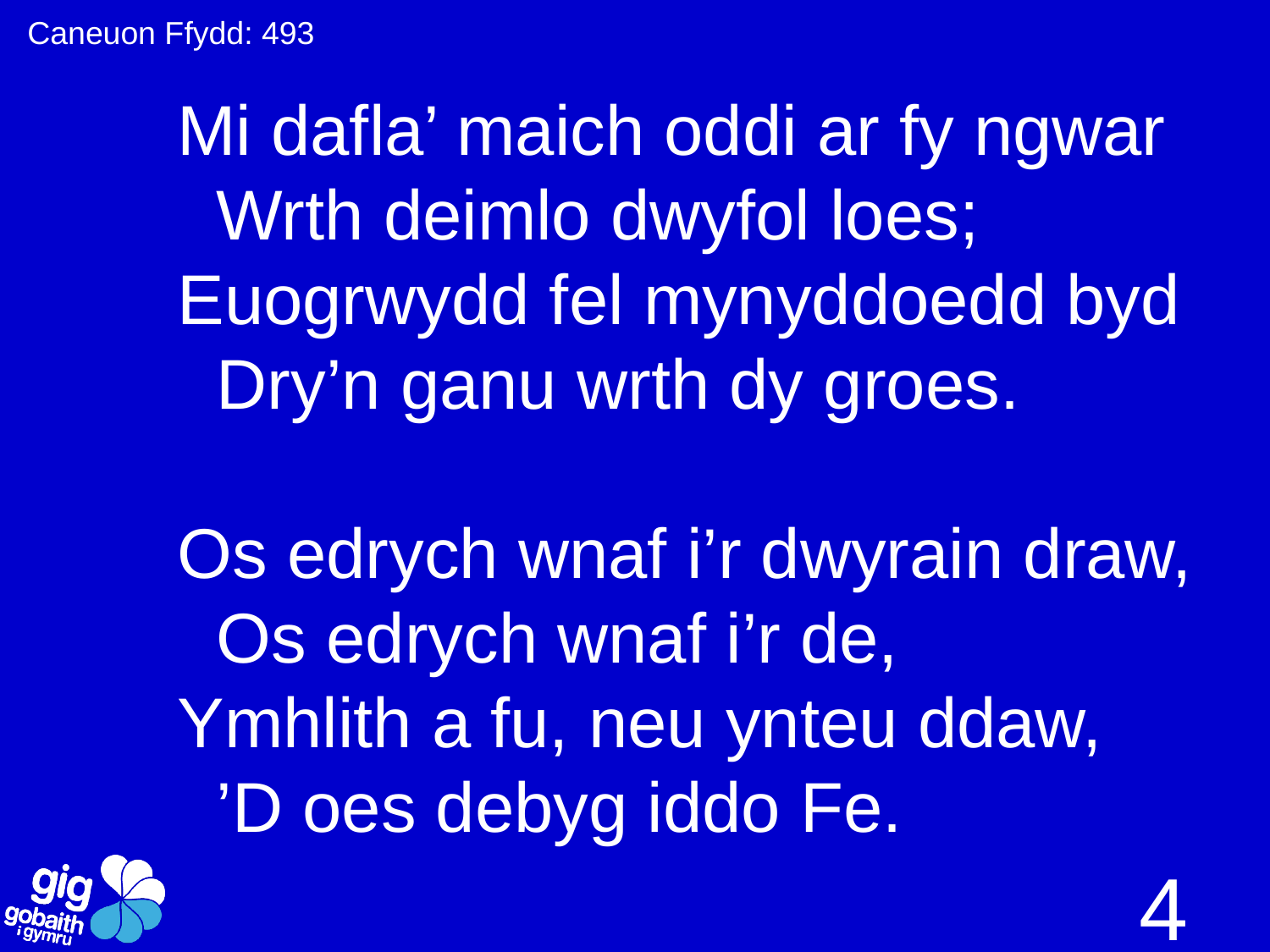

Caneuon Ffydd: 493
Mi dafla’ maich oddi ar fy ngwar
  Wrth deimlo dwyfol loes;
Euogrwydd fel mynyddoedd byd
  Dry’n ganu wrth dy groes.
Os edrych wnaf i’r dwyrain draw,
  Os edrych wnaf i’r de,
Ymhlith a fu, neu ynteu ddaw,
  ’D oes debyg iddo Fe.
4